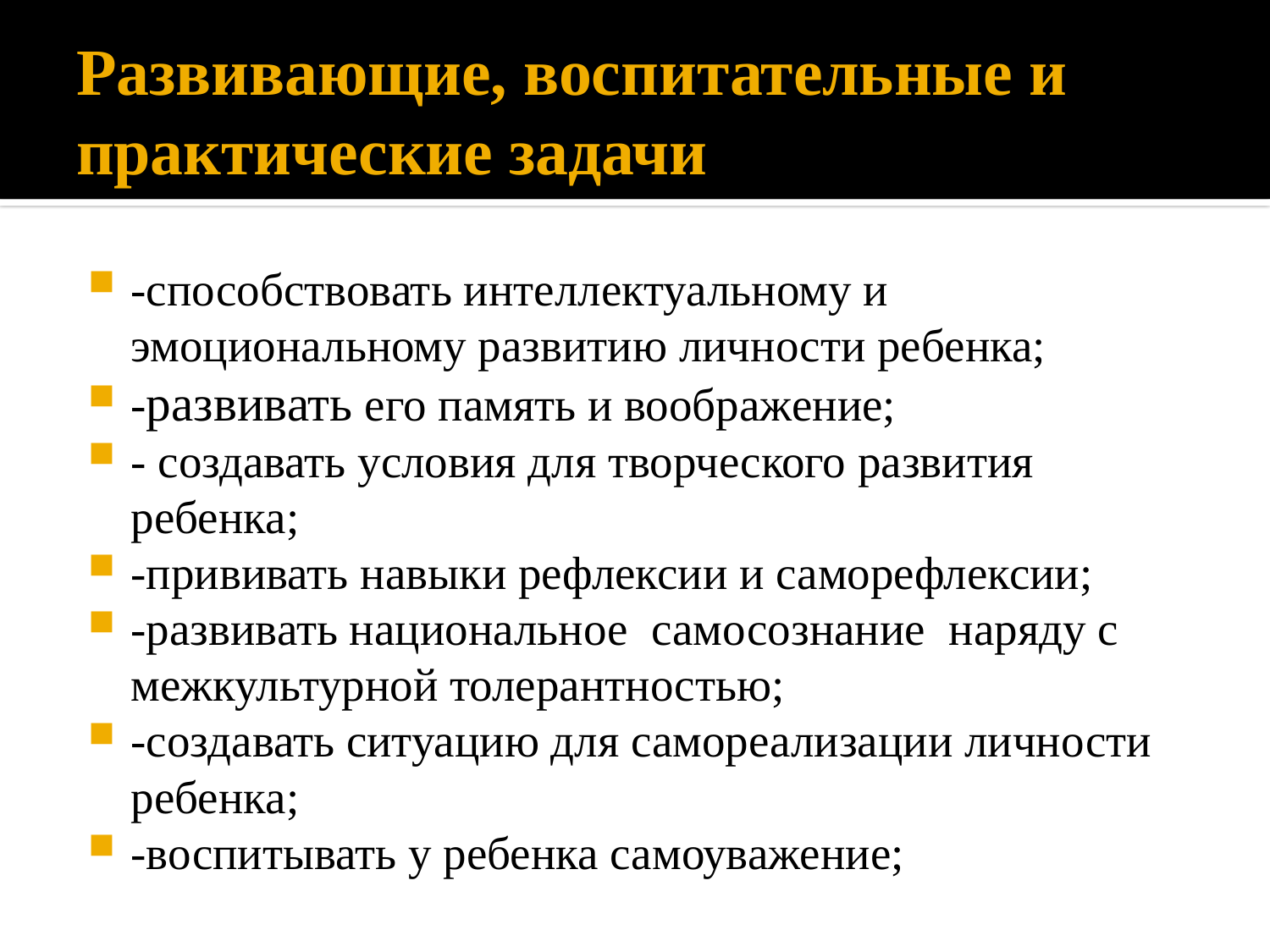

# Развивающие, воспитательные и практические задачи
-способствовать интеллектуальному и эмоциональному развитию личности ребенка;
-развивать его память и воображение;
- создавать условия для творческого развития ребенка;
-прививать навыки рефлексии и саморефлексии;
-развивать национальное  самосознание  наряду с межкультурной толерантностью;
-создавать ситуацию для самореализации личности ребенка;
-воспитывать у ребенка самоуважение;